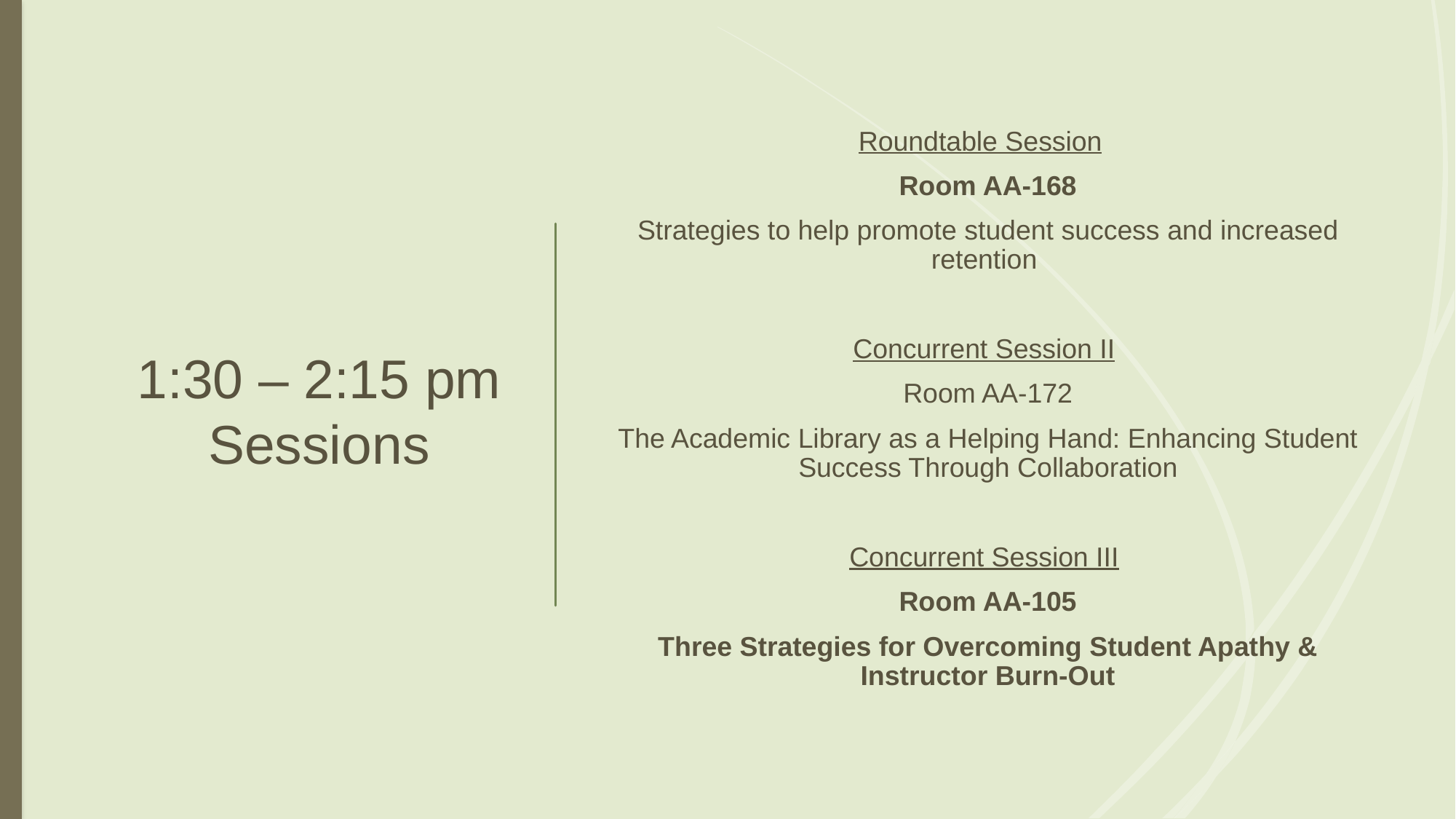

# 1:30 – 2:15 pm  Sessions
Roundtable Session
Room AA-168
Strategies to help promote student success and increased retention

Concurrent Session II
Room AA-172
The Academic Library as a Helping Hand: Enhancing Student Success Through Collaboration

Concurrent Session III
Room AA-105
Three Strategies for Overcoming Student Apathy & Instructor Burn-Out